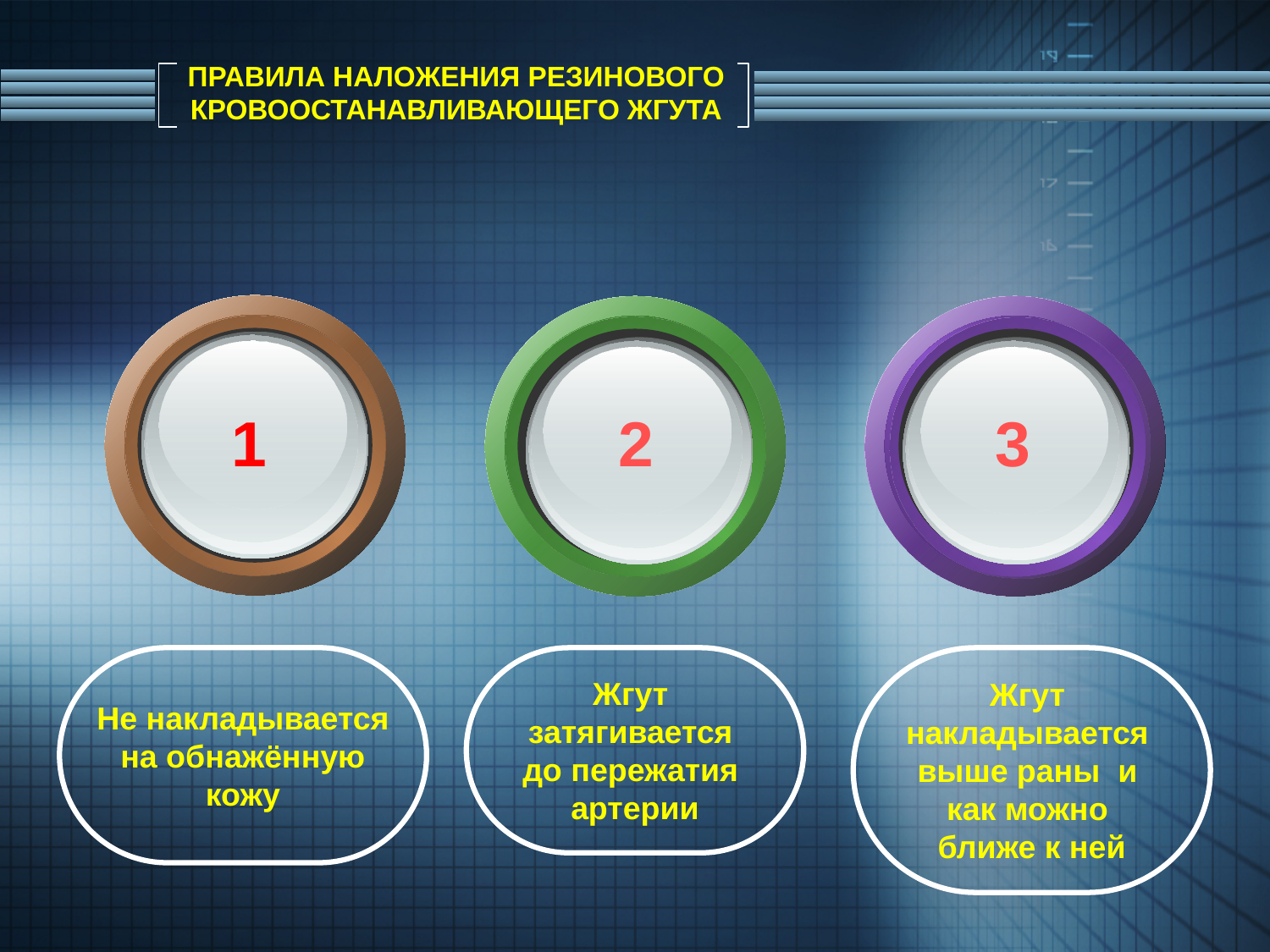

# ПРАВИЛА НАЛОЖЕНИЯ РЕЗИНОВОГО КРОВООСТАНАВЛИВАЮЩЕГО ЖГУТА

1
2
3
Не накладывается
 на обнажённую
кожу
Жгут
затягивается
до пережатия
артерии
Жгут
накладывается
выше раны  и
как можно
ближе к ней